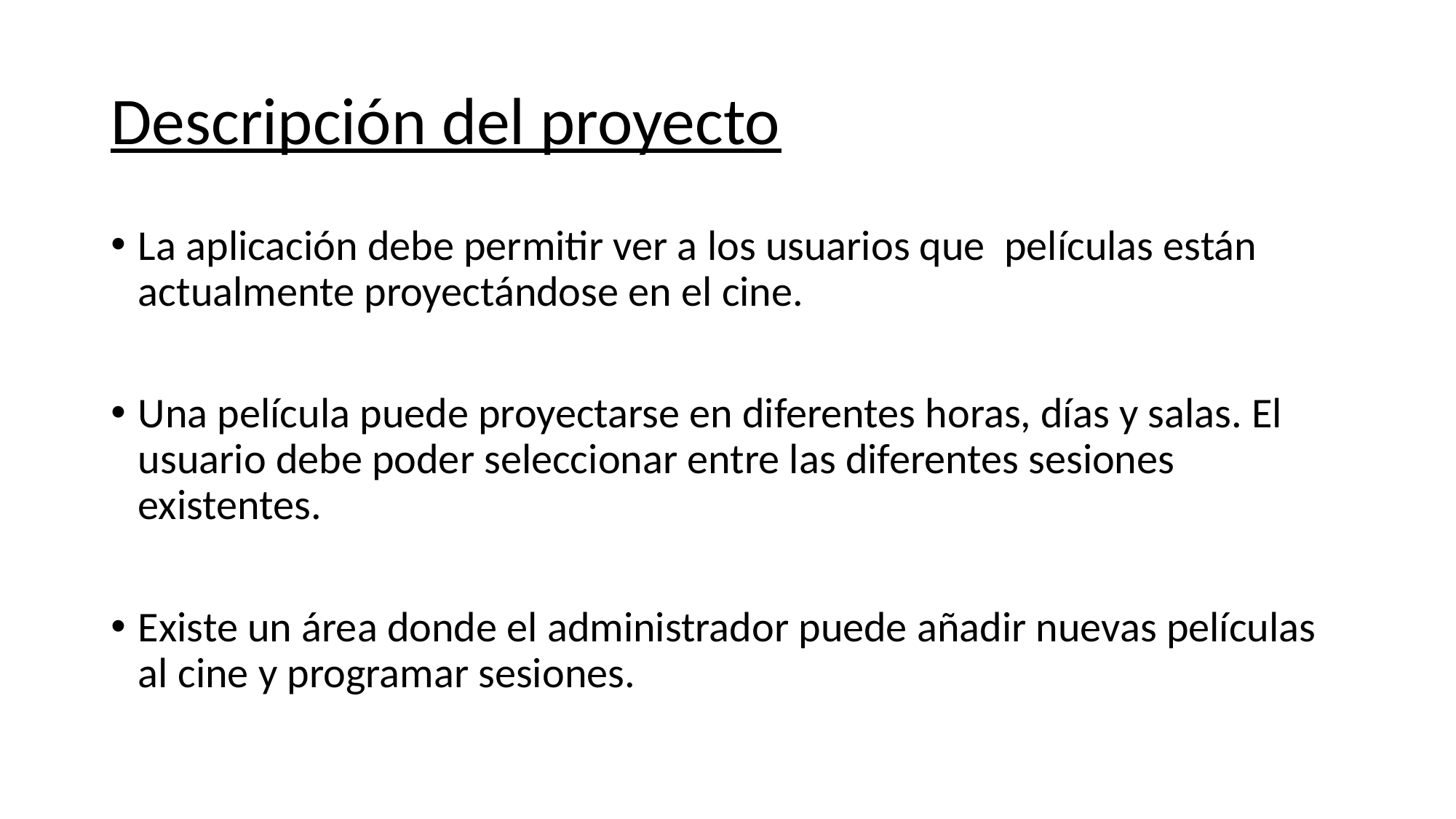

# Descripción del proyecto
La aplicación debe permitir ver a los usuarios que  películas están actualmente proyectándose en el cine.

Una película puede proyectarse en diferentes horas, días y salas. El usuario debe poder seleccionar entre las diferentes sesiones existentes.

Existe un área donde el administrador puede añadir nuevas películas al cine y programar sesiones.